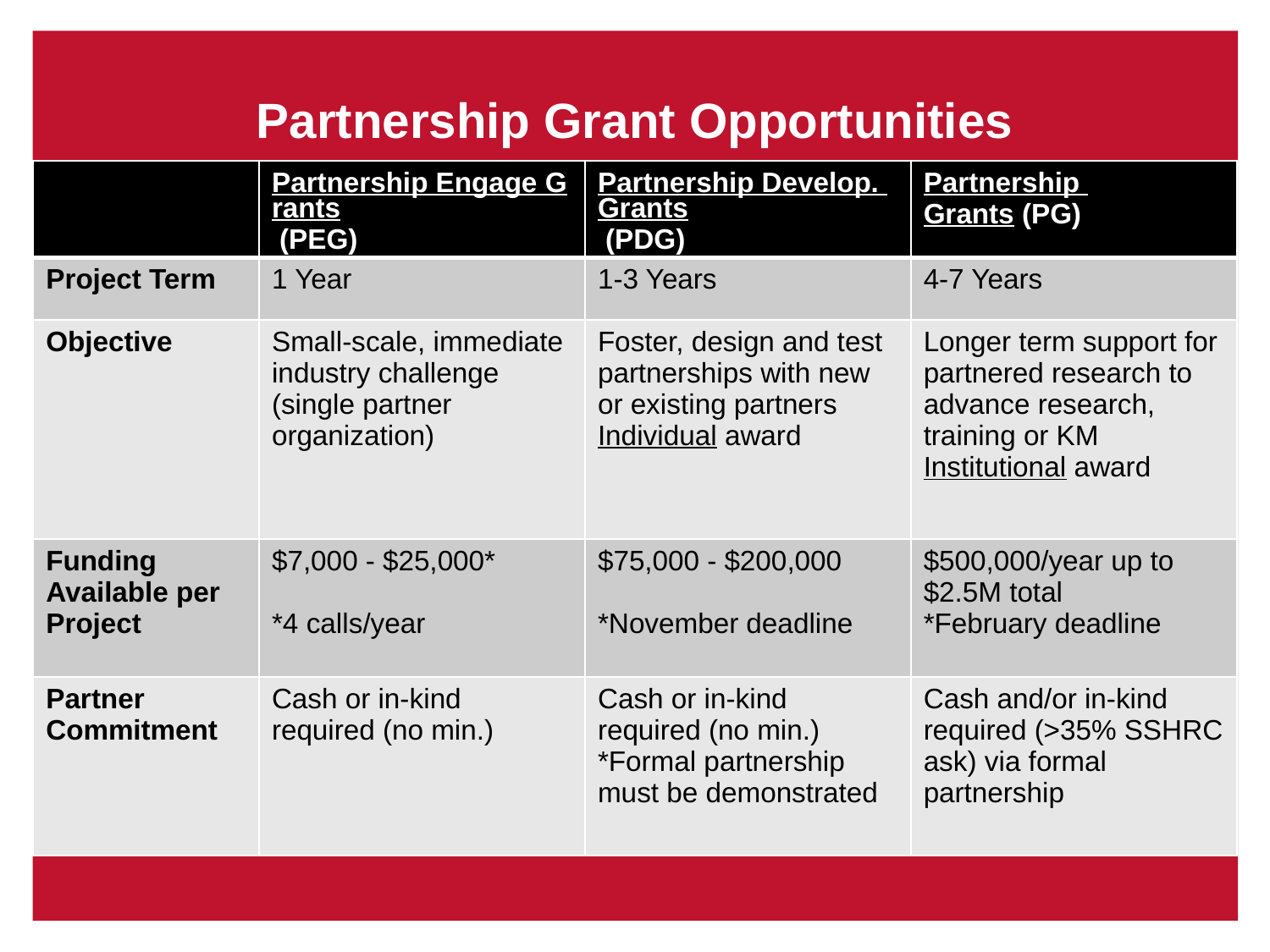

# Partnership Grant Opportunities
|  | Partnership Engage Grants (PEG) | Partnership Develop. Grants (PDG) | Partnership Grants (PG) |
| --- | --- | --- | --- |
| Project Term | 1 Year | 1-3 Years | 4-7 Years |
| Objective | Small-scale, immediate industry challenge (single partner organization) | Foster, design and test partnerships with new or existing partners Individual award | Longer term support for partnered research to advance research, training or KM Institutional award |
| Funding Available per Project | $7,000 - $25,000\* \*4 calls/year | $75,000 - $200,000 \*November deadline | $500,000/year up to $2.5M total \*February deadline |
| Partner Commitment | Cash or in-kind required (no min.) | Cash or in-kind required (no min.) \*Formal partnership must be demonstrated | Cash and/or in-kind required (>35% SSHRC ask) via formal partnership |